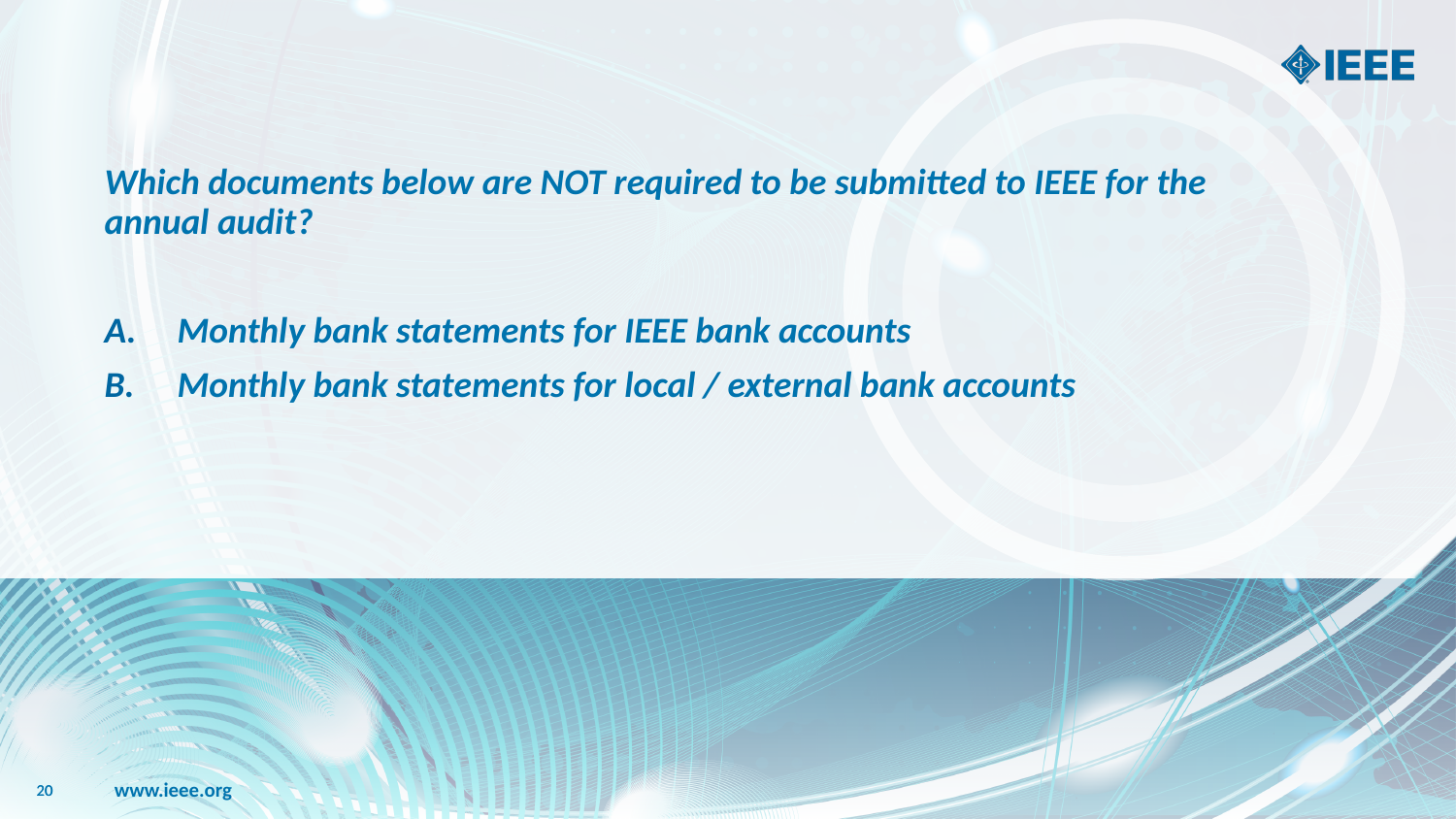

Which documents below are NOT required to be submitted to IEEE for the annual audit?

Monthly bank statements for IEEE bank accounts
Monthly bank statements for local / external bank accounts
20